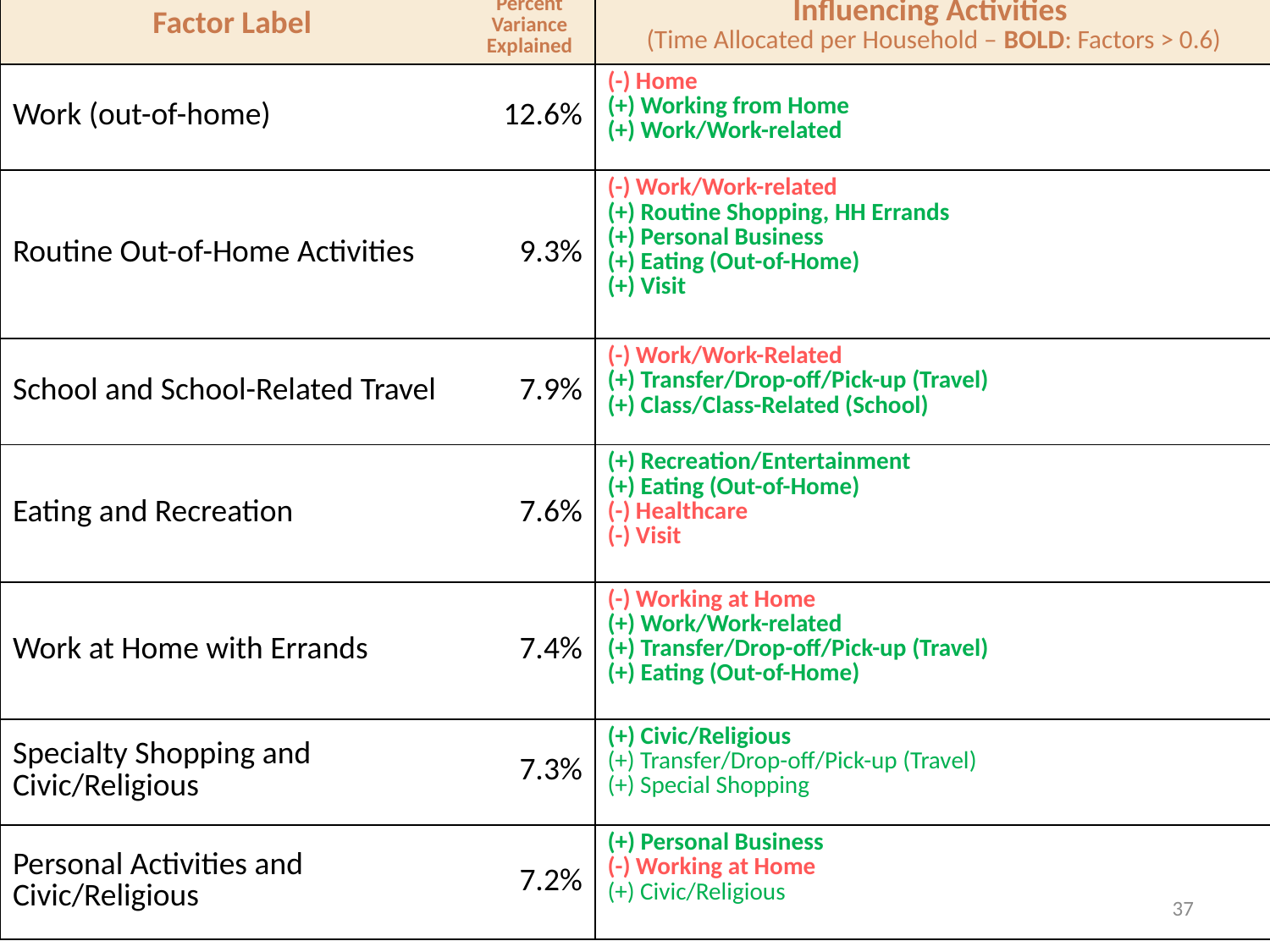

| Factor Label | Percent Variance Explained | Influencing Activities (Time Allocated per Household – BOLD: Factors > 0.6) |
| --- | --- | --- |
| Work (out-of-home) | 12.6% | (-) Home (+) Working from Home (+) Work/Work-related |
| Routine Out-of-Home Activities | 9.3% | (-) Work/Work-related (+) Routine Shopping, HH Errands (+) Personal Business (+) Eating (Out-of-Home) (+) Visit |
| School and School-Related Travel | 7.9% | (-) Work/Work-Related (+) Transfer/Drop-off/Pick-up (Travel) (+) Class/Class-Related (School) |
| Eating and Recreation | 7.6% | (+) Recreation/Entertainment (+) Eating (Out-of-Home) (-) Healthcare (-) Visit |
| Work at Home with Errands | 7.4% | (-) Working at Home (+) Work/Work-related (+) Transfer/Drop-off/Pick-up (Travel) (+) Eating (Out-of-Home) |
| Specialty Shopping and Civic/Religious | 7.3% | (+) Civic/Religious (+) Transfer/Drop-off/Pick-up (Travel) (+) Special Shopping |
| Personal Activities and Civic/Religious | 7.2% | (+) Personal Business (-) Working at Home (+) Civic/Religious |
37